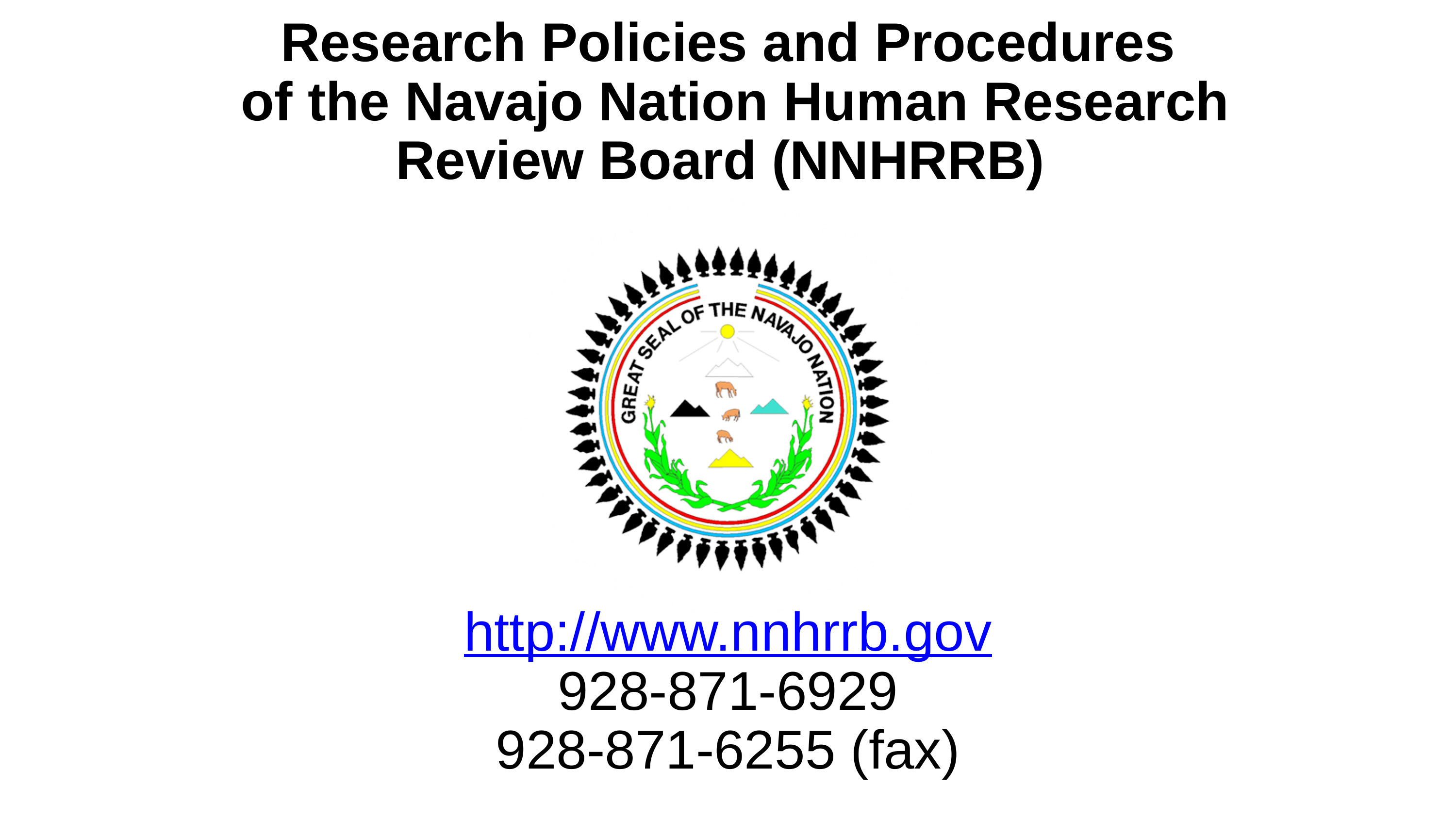

Research Policies and Procedures
 of the Navajo Nation Human Research Review Board (NNHRRB)

http://www.nnhrrb.gov
928-871-6929
928-871-6255 (fax)